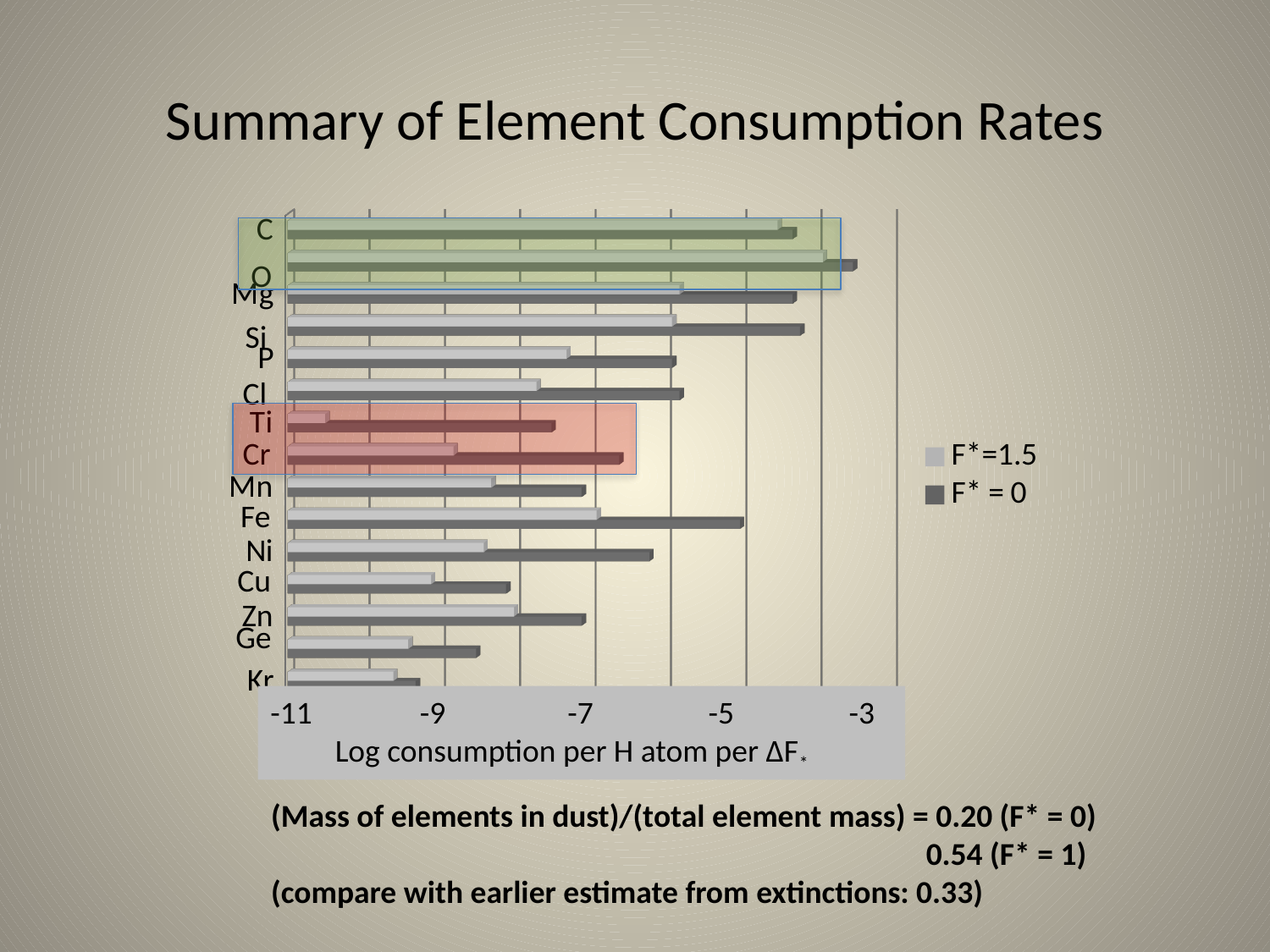

# Summary of Element Consumption Rates

[unsupported chart]

O
Si
Cl

Cr
Fe
Cu
Ge
-11               -9                 -7                -5                -3
         Log consumption per H atom per ΔF*
(Mass of elements in dust)/(total element mass) = 0.20 (F* = 0)
                                                                                           0.54 (F* = 1)
(compare with earlier estimate from extinctions: 0.33)